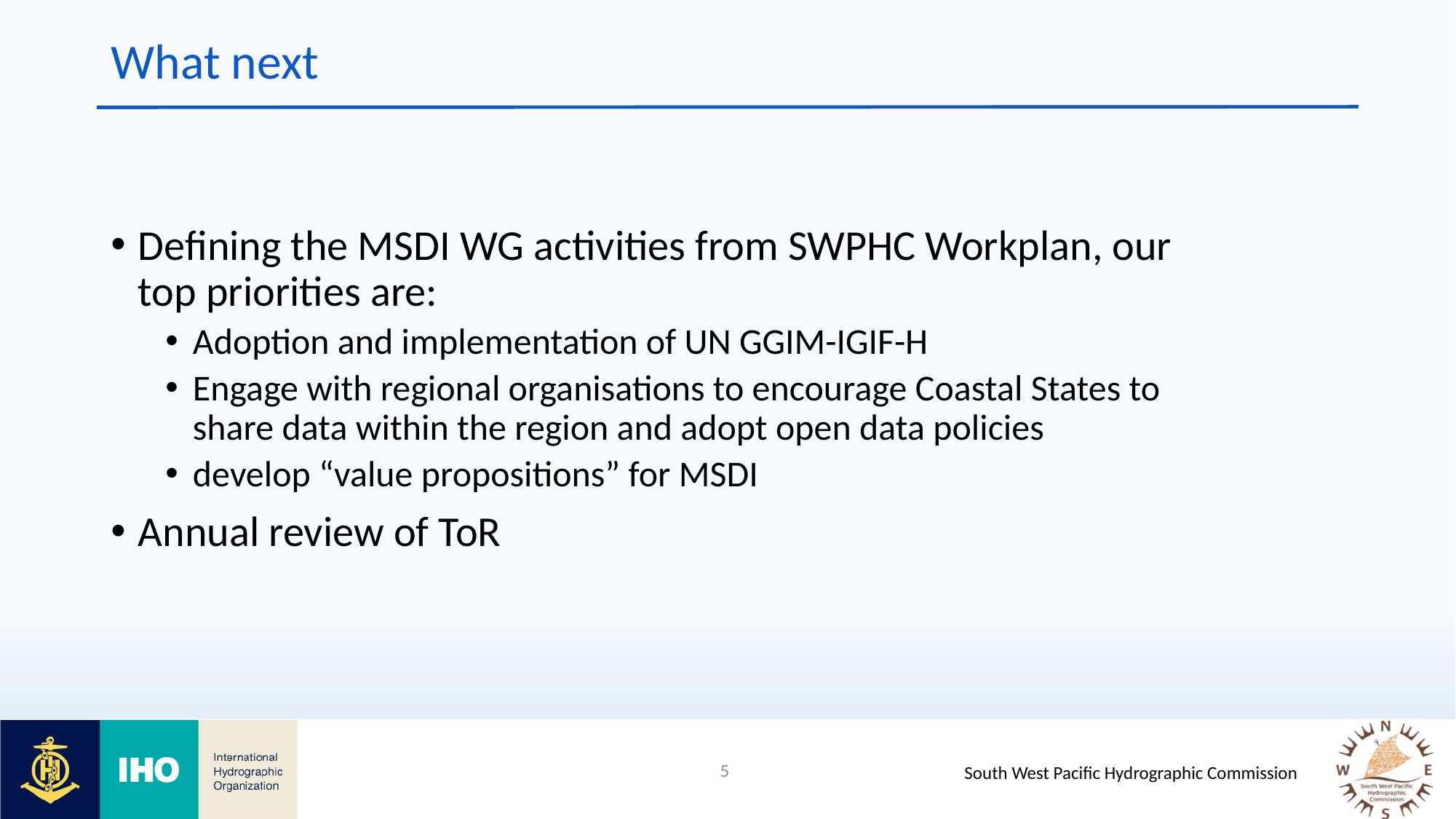

# What next
Defining the MSDI WG activities from SWPHC Workplan, our top priorities are:
Adoption and implementation of UN GGIM-IGIF-H
Engage with regional organisations to encourage Coastal States to share data within the region and adopt open data policies
develop “value propositions” for MSDI
Annual review of ToR

5